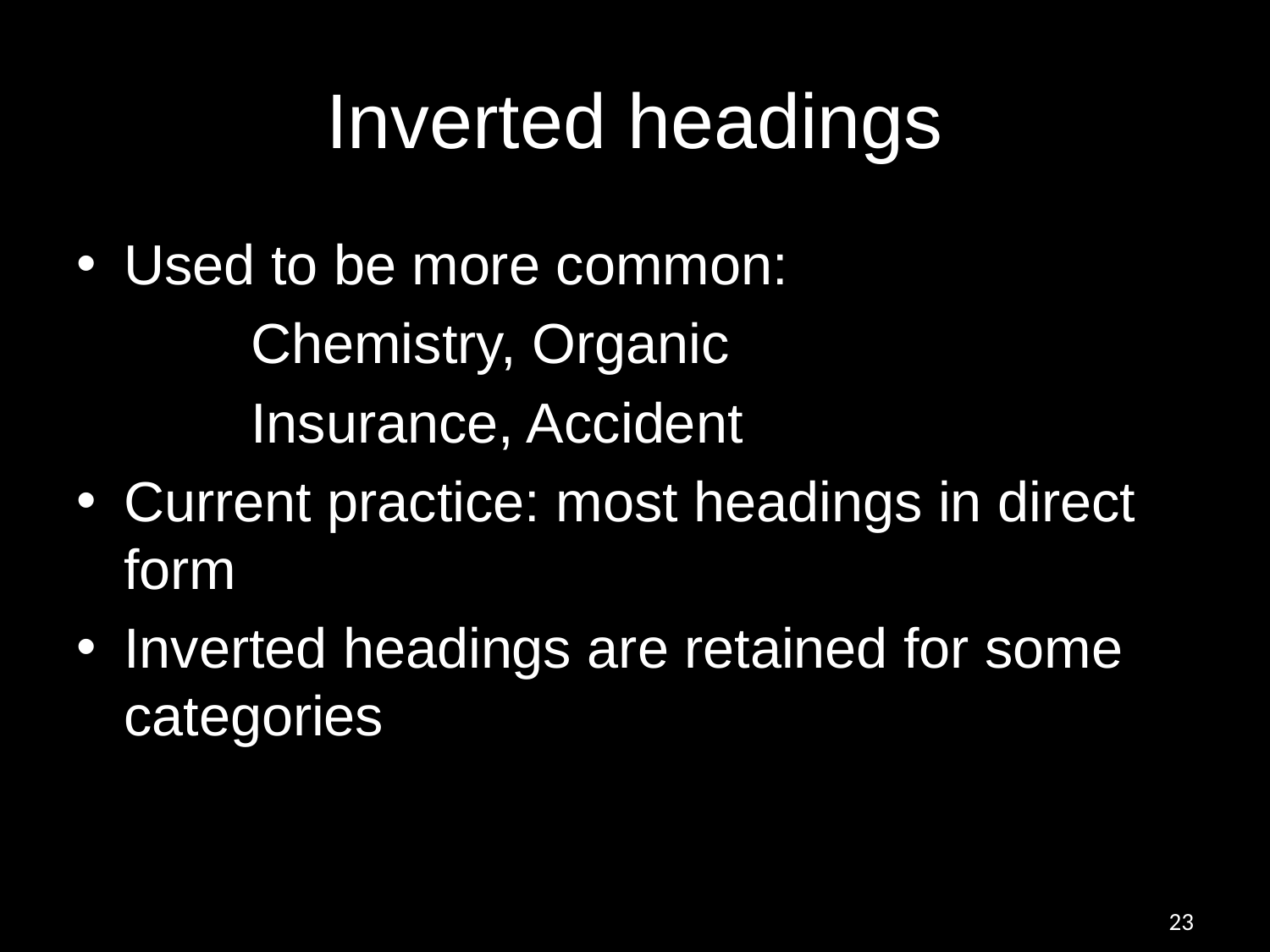

# Inverted headings
Used to be more common:
		Chemistry, Organic
		Insurance, Accident
Current practice: most headings in direct form
Inverted headings are retained for some categories
23